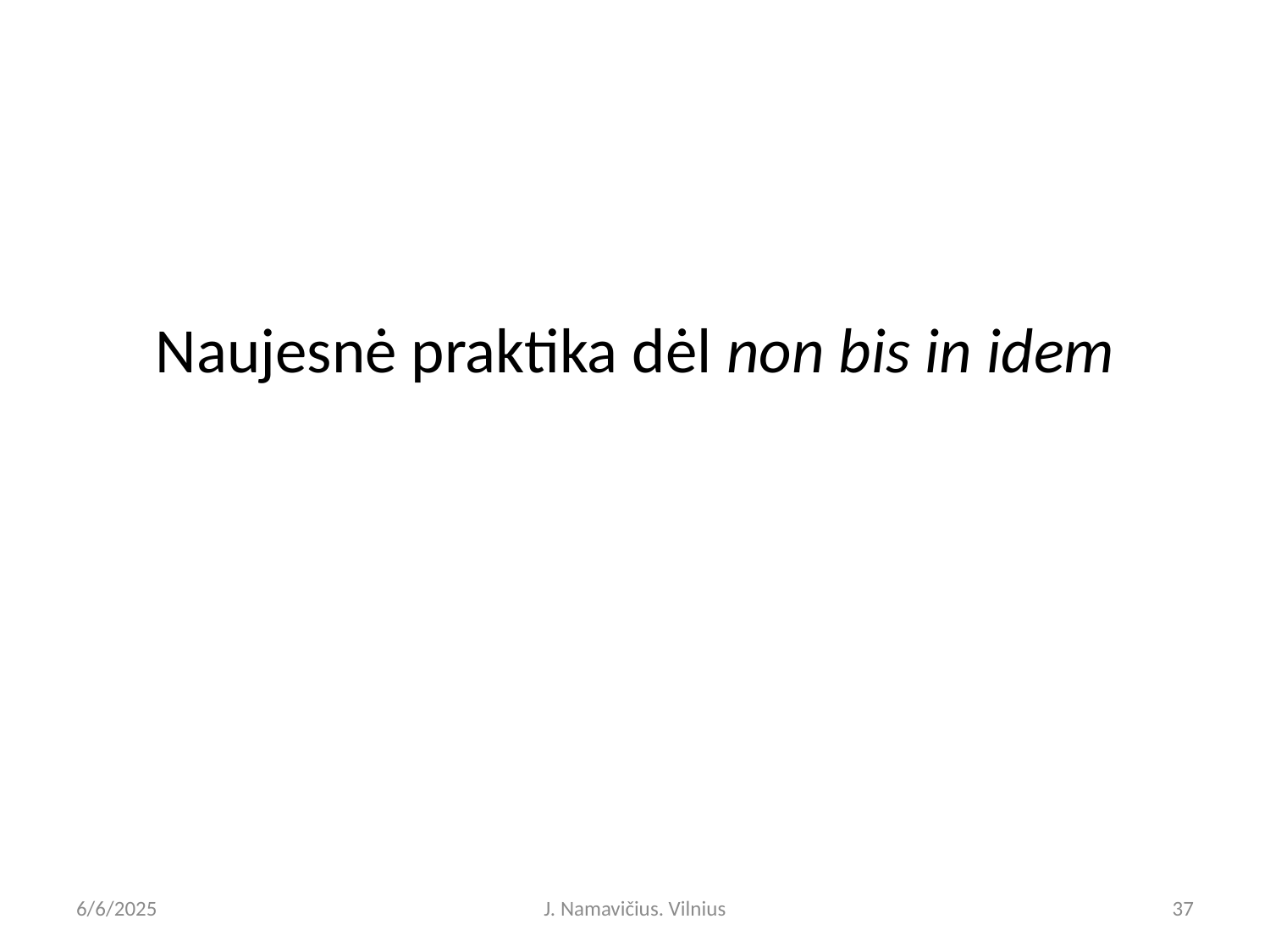

Naujesnė praktika dėl non bis in idem
6/6/2025
J. Namavičius. Vilnius
37